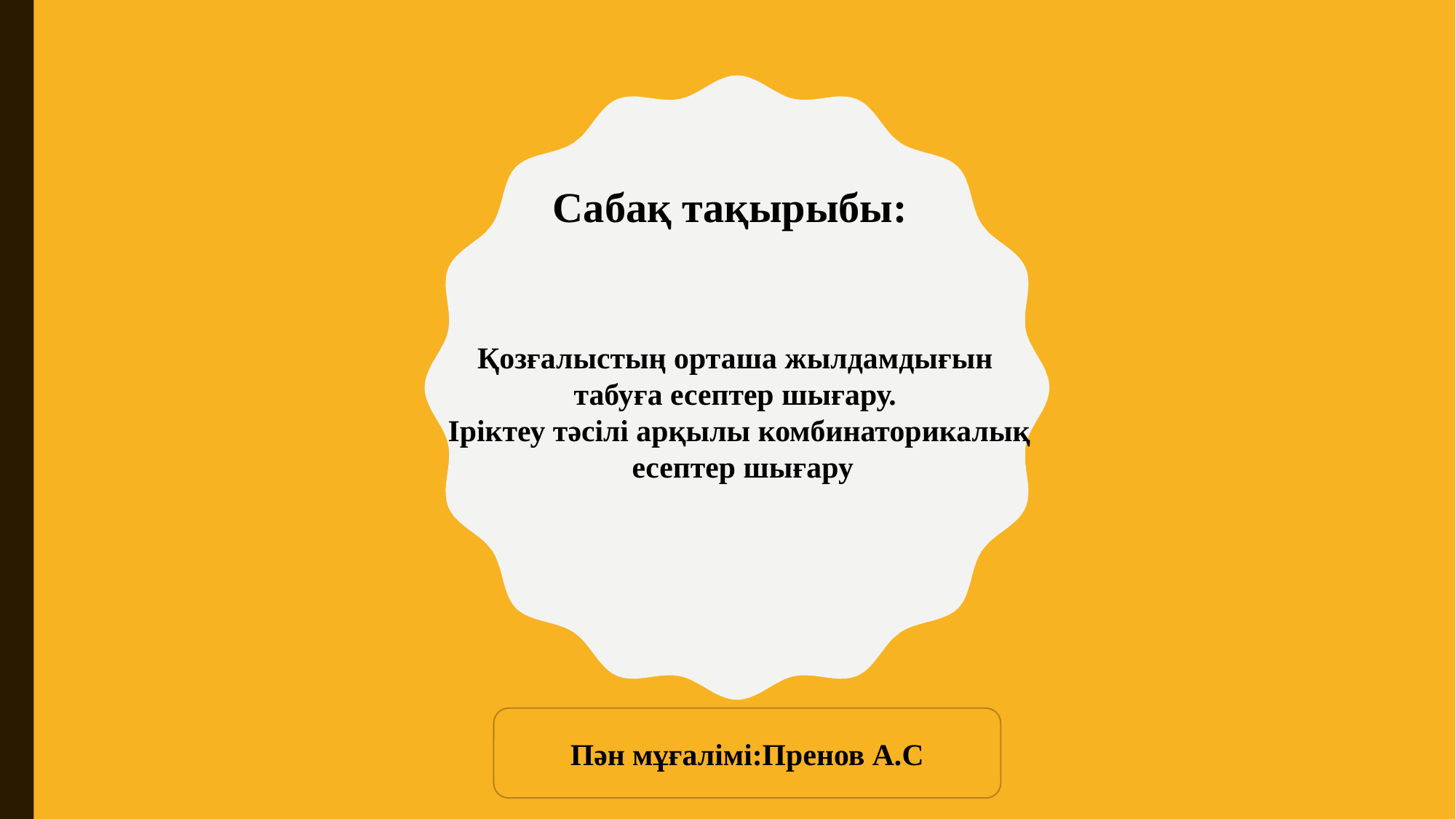

Сабақ тақырыбы:
Қозғалыстың орташа жылдамдығын
табуға есептер шығару.
Іріктеу тәсілі арқылы комбинаторикалық
 есептер шығару
Пән мұғалімі:Пренов А.С